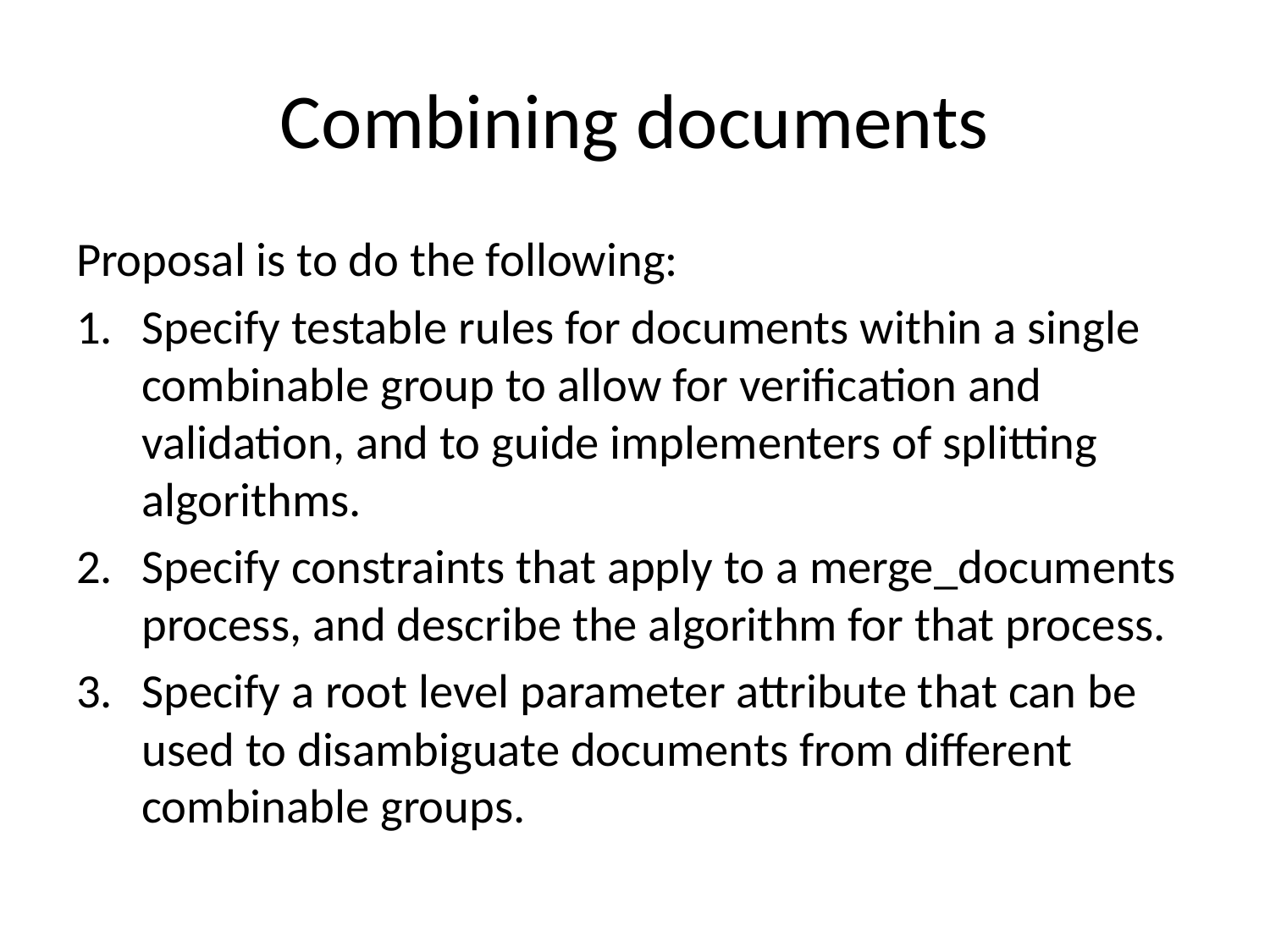

# Combining documents
Proposal is to do the following:
Specify testable rules for documents within a single combinable group to allow for verification and validation, and to guide implementers of splitting algorithms.
Specify constraints that apply to a merge_documents process, and describe the algorithm for that process.
Specify a root level parameter attribute that can be used to disambiguate documents from different combinable groups.